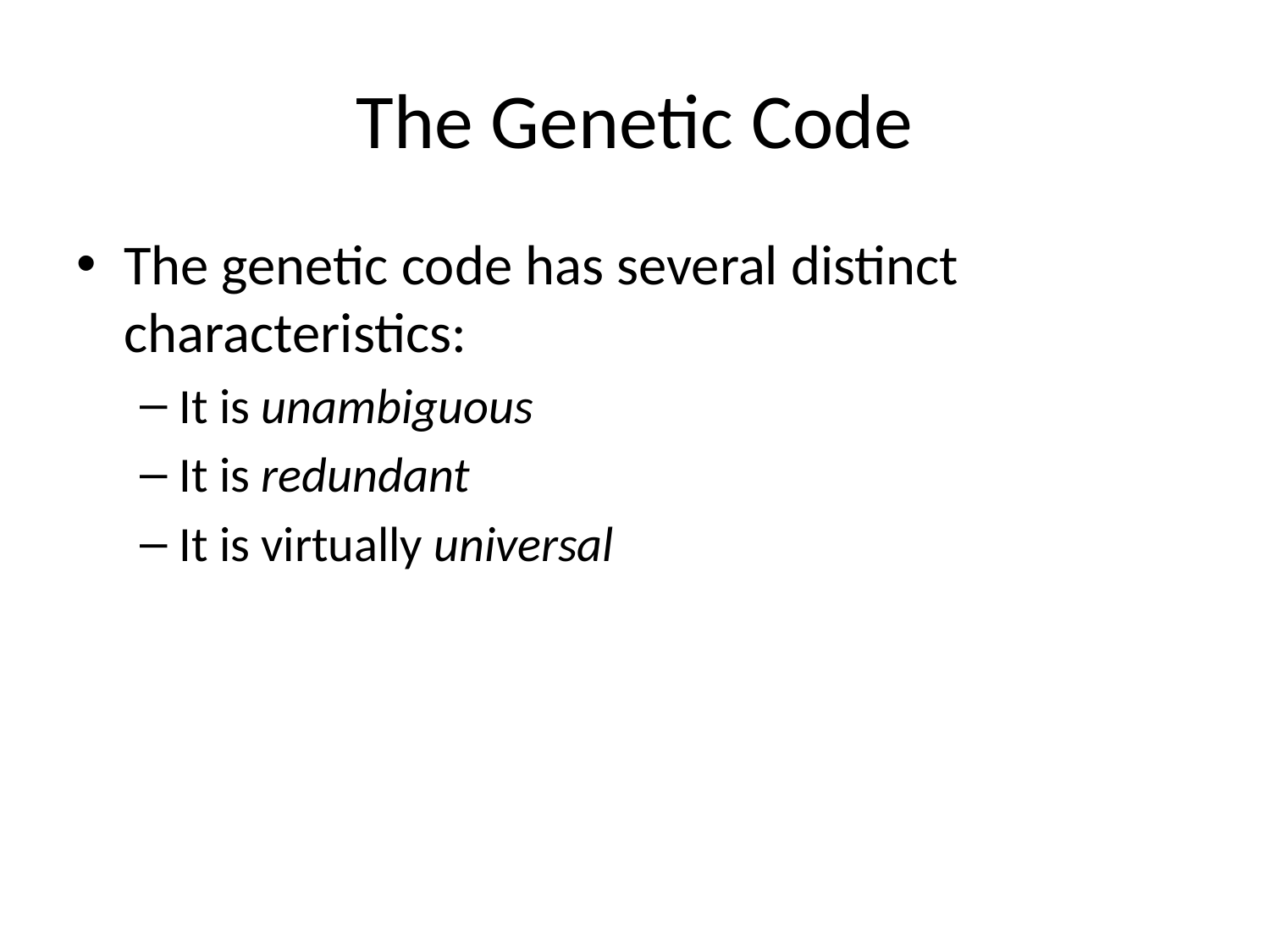

# The Genetic Code
The genetic code has several distinct characteristics:
It is unambiguous
It is redundant
It is virtually universal